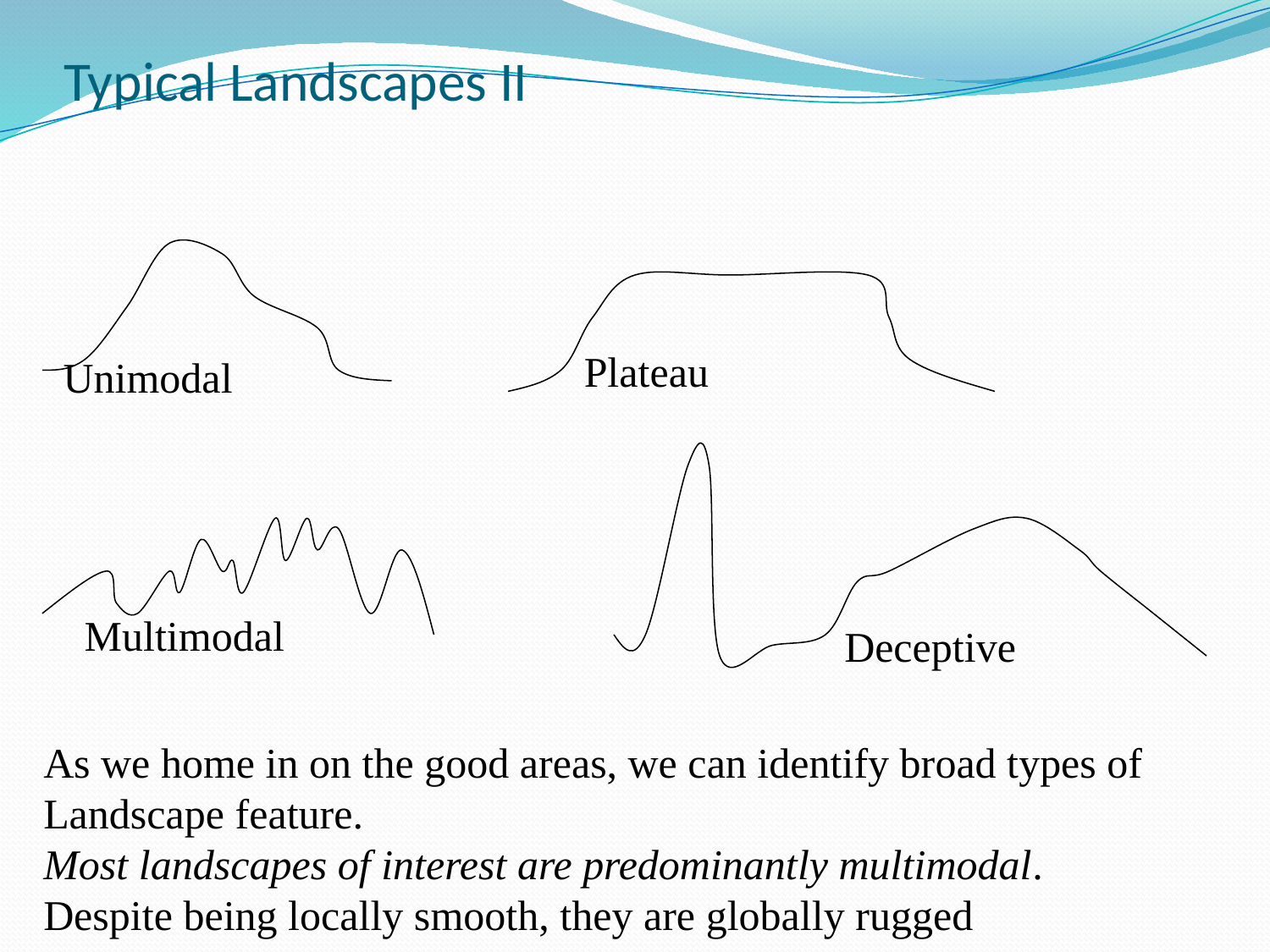

# Typical Landscapes II

Plateau
Unimodal

Multimodal
Deceptive
As we home in on the good areas, we can identify broad types of
Landscape feature.
Most landscapes of interest are predominantly multimodal.
Despite being locally smooth, they are globally rugged